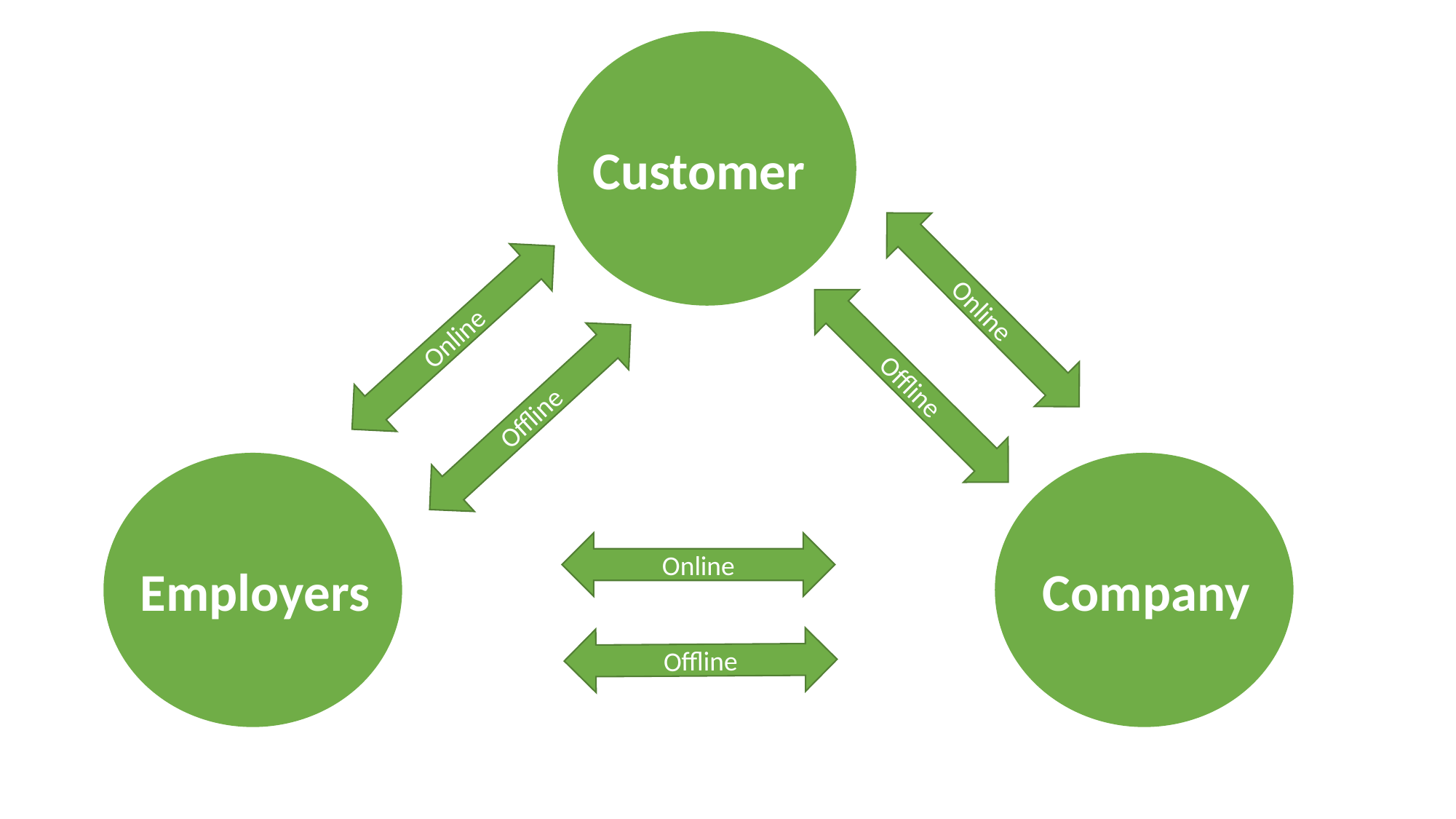

Customer
Bedrijf
Online
Klant
Online
Offline
Offline
Online

Offline
Employers
Company